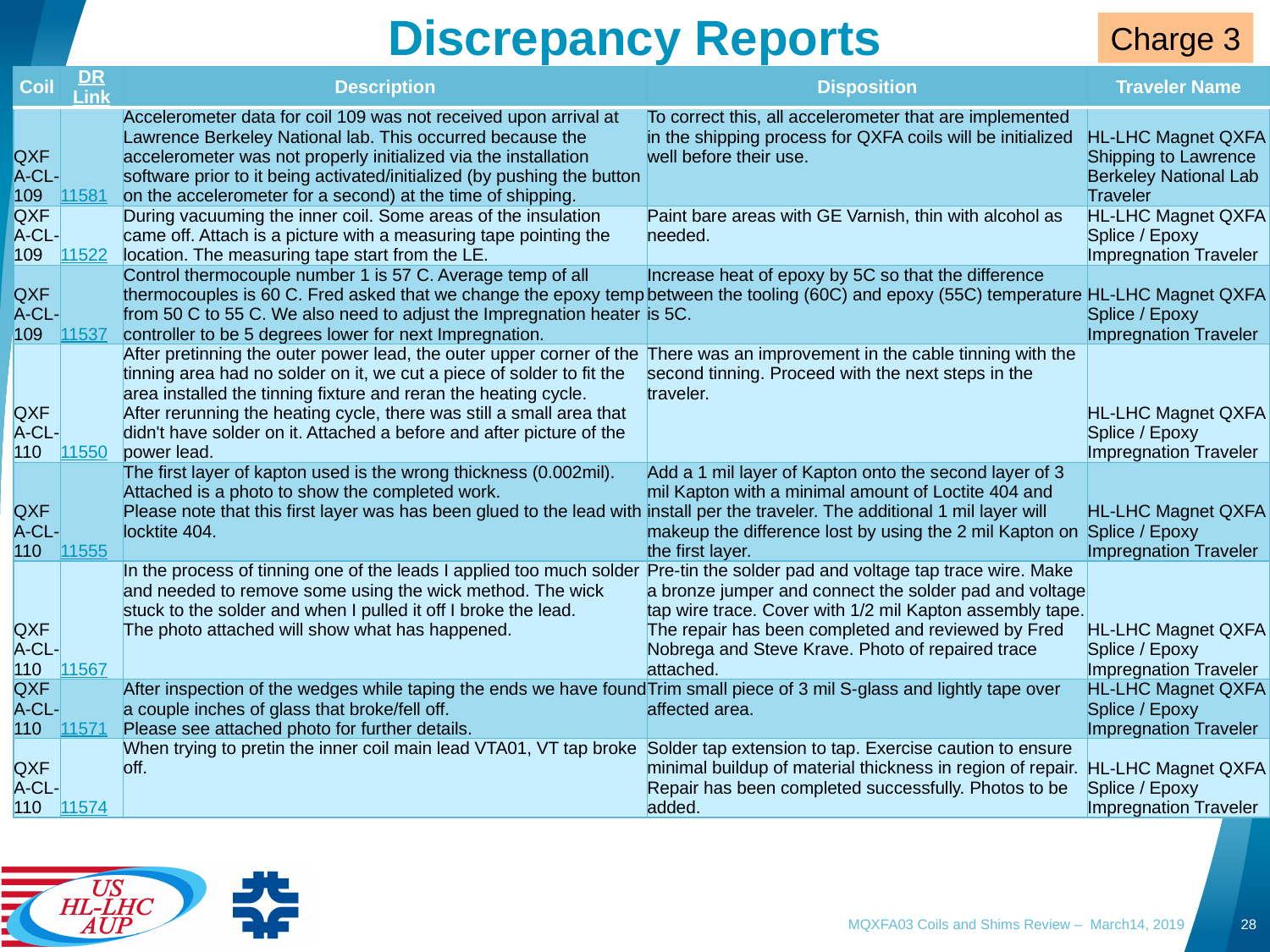

Discrepancy Reports
Charge 3
| Coil | DR Link | Description | Disposition | Traveler Name |
| --- | --- | --- | --- | --- |
| QXFA-CL-109 | 11581 | Accelerometer data for coil 109 was not received upon arrival at Lawrence Berkeley National lab. This occurred because the accelerometer was not properly initialized via the installation software prior to it being activated/initialized (by pushing the button on the accelerometer for a second) at the time of shipping. | To correct this, all accelerometer that are implemented in the shipping process for QXFA coils will be initialized well before their use. | HL-LHC Magnet QXFA Shipping to Lawrence Berkeley National Lab Traveler |
| QXFA-CL-109 | 11522 | During vacuuming the inner coil. Some areas of the insulation came off. Attach is a picture with a measuring tape pointing the location. The measuring tape start from the LE. | Paint bare areas with GE Varnish, thin with alcohol as needed. | HL-LHC Magnet QXFA Splice / Epoxy Impregnation Traveler |
| QXFA-CL-109 | 11537 | Control thermocouple number 1 is 57 C. Average temp of all thermocouples is 60 C. Fred asked that we change the epoxy temp from 50 C to 55 C. We also need to adjust the Impregnation heater controller to be 5 degrees lower for next Impregnation. | Increase heat of epoxy by 5C so that the difference between the tooling (60C) and epoxy (55C) temperature is 5C. | HL-LHC Magnet QXFA Splice / Epoxy Impregnation Traveler |
| QXFA-CL-110 | 11550 | After pretinning the outer power lead, the outer upper corner of the tinning area had no solder on it, we cut a piece of solder to fit the area installed the tinning fixture and reran the heating cycle. After rerunning the heating cycle, there was still a small area that didn't have solder on it. Attached a before and after picture of the power lead. | There was an improvement in the cable tinning with the second tinning. Proceed with the next steps in the traveler. | HL-LHC Magnet QXFA Splice / Epoxy Impregnation Traveler |
| QXFA-CL-110 | 11555 | The first layer of kapton used is the wrong thickness (0.002mil). Attached is a photo to show the completed work. Please note that this first layer was has been glued to the lead with locktite 404. | Add a 1 mil layer of Kapton onto the second layer of 3 mil Kapton with a minimal amount of Loctite 404 and install per the traveler. The additional 1 mil layer will makeup the difference lost by using the 2 mil Kapton on the first layer. | HL-LHC Magnet QXFA Splice / Epoxy Impregnation Traveler |
| QXFA-CL-110 | 11567 | In the process of tinning one of the leads I applied too much solder and needed to remove some using the wick method. The wick stuck to the solder and when I pulled it off I broke the lead. The photo attached will show what has happened. | Pre-tin the solder pad and voltage tap trace wire. Make a bronze jumper and connect the solder pad and voltage tap wire trace. Cover with 1/2 mil Kapton assembly tape. The repair has been completed and reviewed by Fred Nobrega and Steve Krave. Photo of repaired trace attached. | HL-LHC Magnet QXFA Splice / Epoxy Impregnation Traveler |
| QXFA-CL-110 | 11571 | After inspection of the wedges while taping the ends we have found a couple inches of glass that broke/fell off. Please see attached photo for further details. | Trim small piece of 3 mil S-glass and lightly tape over affected area. | HL-LHC Magnet QXFA Splice / Epoxy Impregnation Traveler |
| QXFA-CL-110 | 11574 | When trying to pretin the inner coil main lead VTA01, VT tap broke off. | Solder tap extension to tap. Exercise caution to ensure minimal buildup of material thickness in region of repair. Repair has been completed successfully. Photos to be added. | HL-LHC Magnet QXFA Splice / Epoxy Impregnation Traveler |
MQXFA03 Coils and Shims Review –  March14, 2019
28